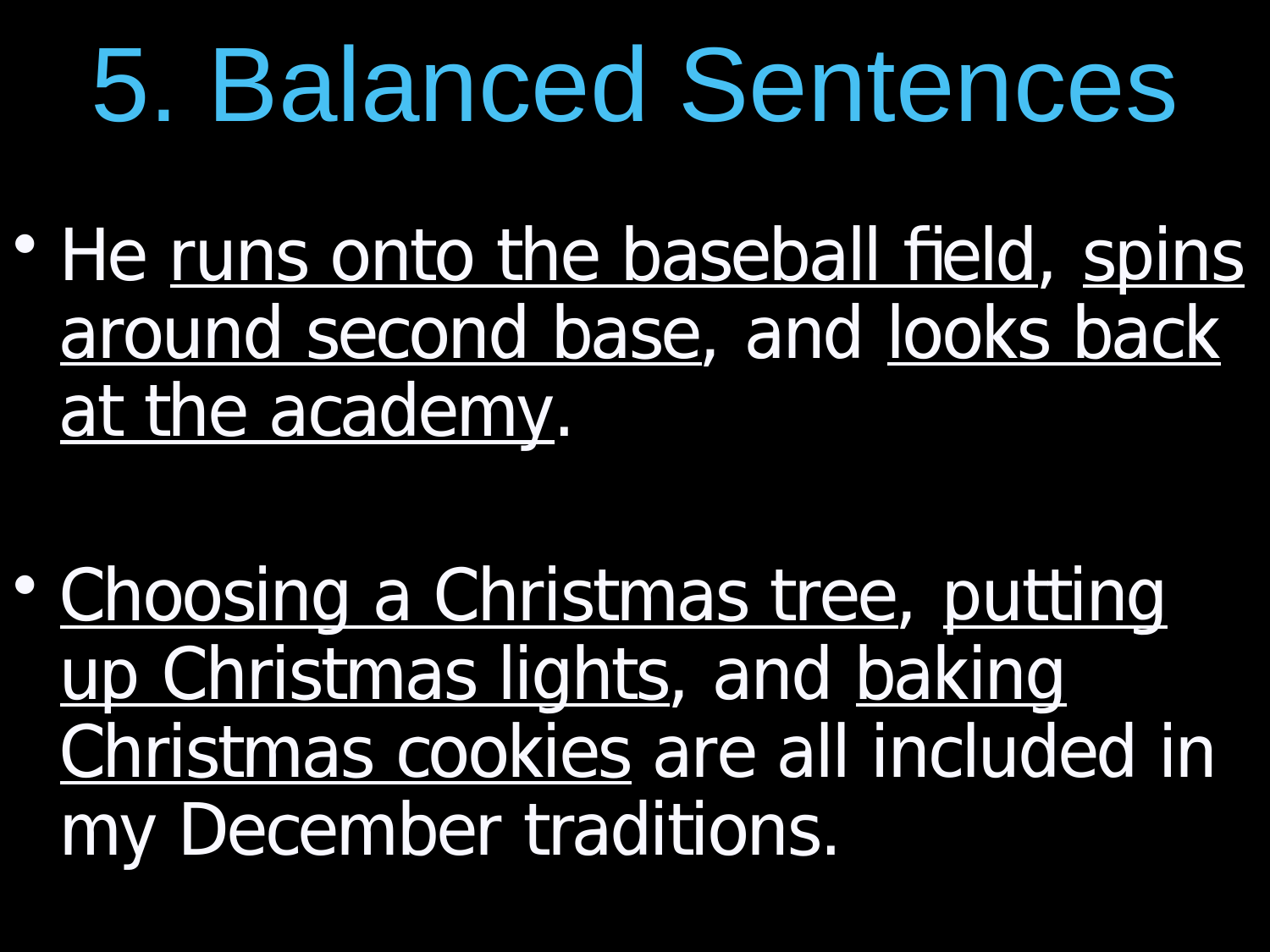

# 5. Balanced Sentences
He runs onto the baseball field, spins around second base, and looks back at the academy.

Choosing a Christmas tree, putting up Christmas lights, and baking Christmas cookies are all included in my December traditions.